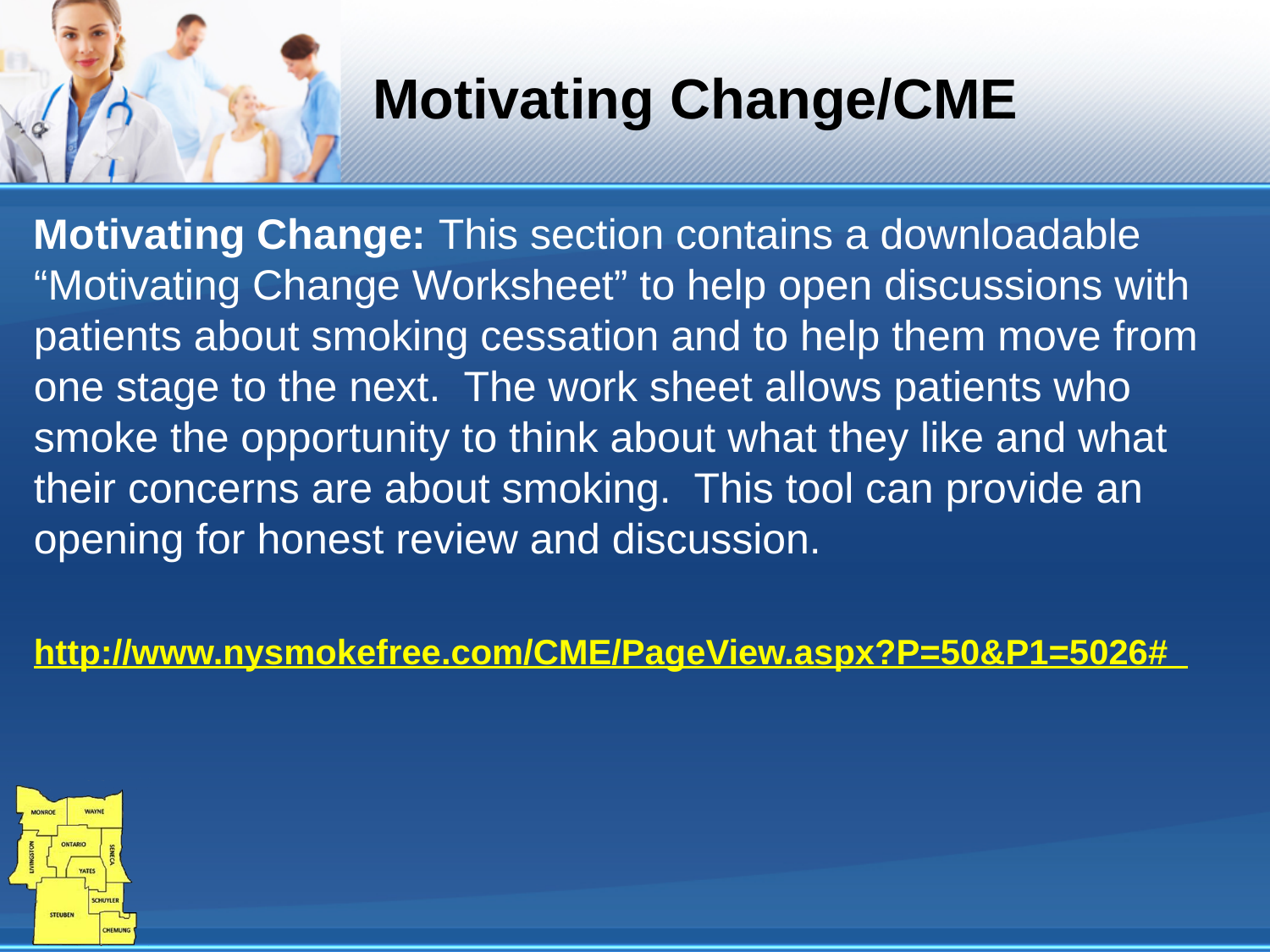

# Motivating Change/CME
Motivating Change: This section contains a downloadable “Motivating Change Worksheet” to help open discussions with patients about smoking cessation and to help them move from one stage to the next.  The work sheet allows patients who smoke the opportunity to think about what they like and what their concerns are about smoking.  This tool can provide an opening for honest review and discussion.

http://www.nysmokefree.com/CME/PageView.aspx?P=50&P1=5026#